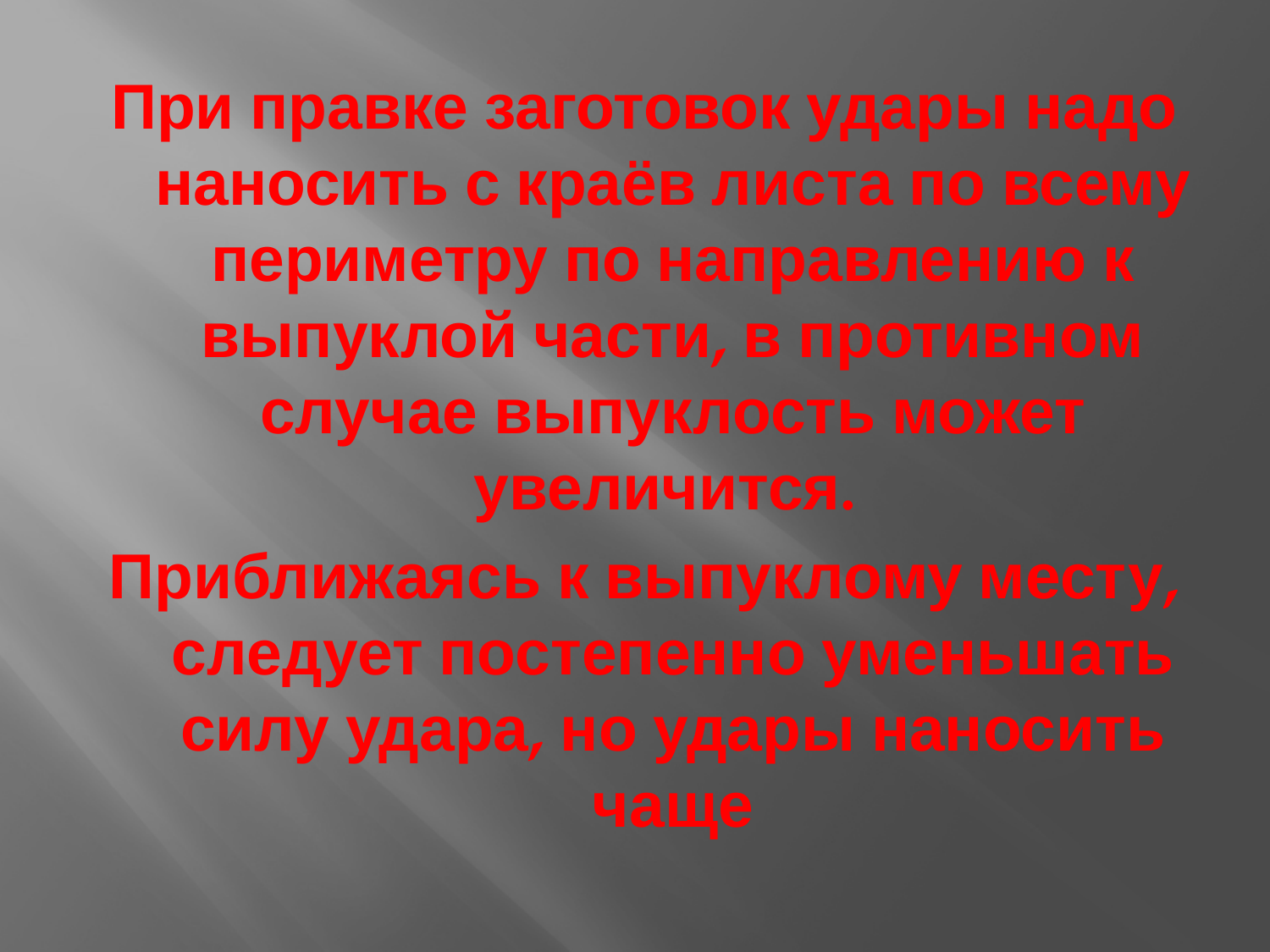

При правке заготовок удары надо наносить с краёв листа по всему периметру по направлению к выпуклой части, в противном случае выпуклость может увеличится.
Приближаясь к выпуклому месту, следует постепенно уменьшать силу удара, но удары наносить чаще